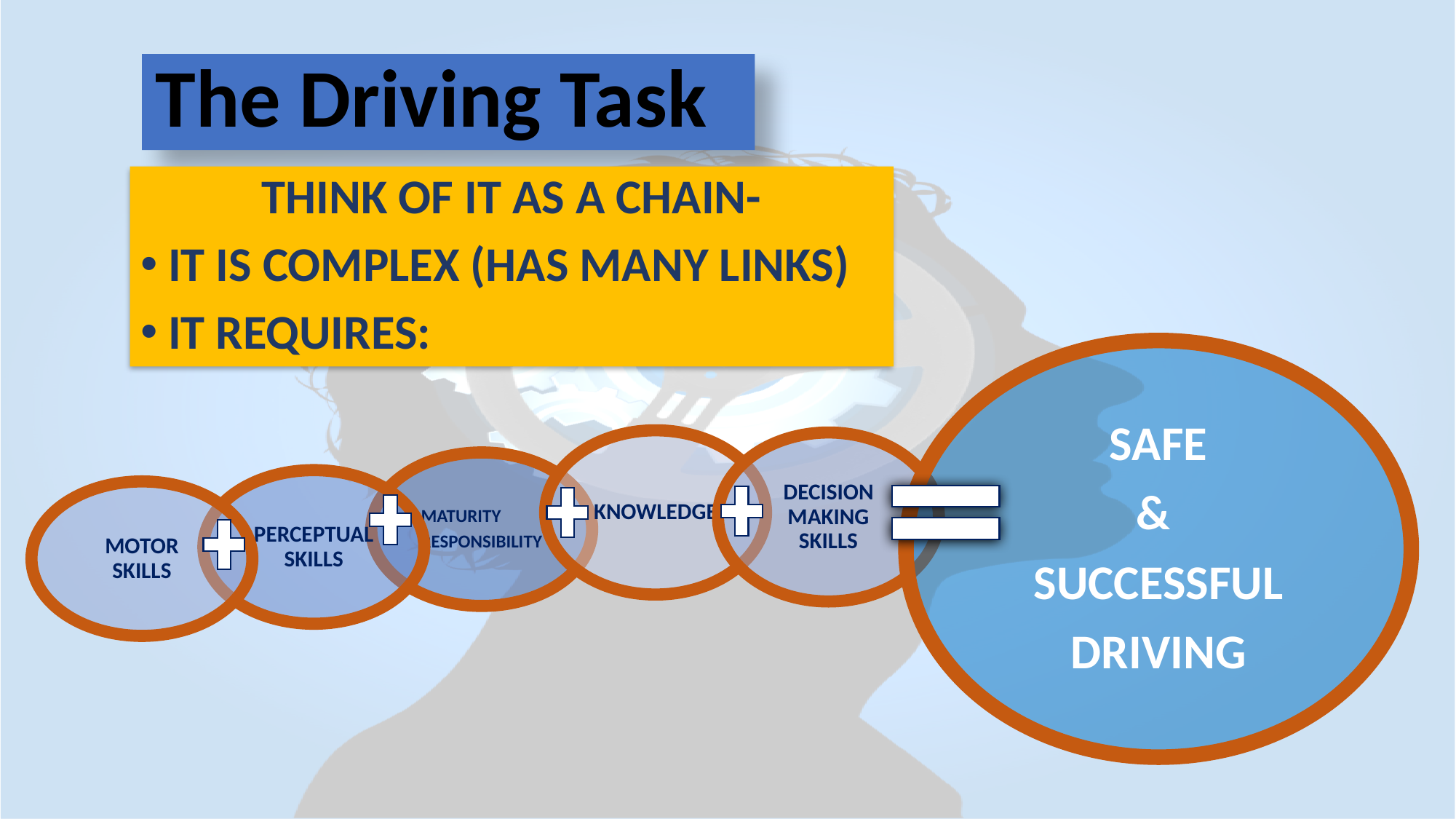

The Driving Task
MATURITY
RESPONSIBILITY
PERCEPTUAL SKILLS
MOTOR SKILLS
KNOWLEDGE
DECISION MAKING SKILLS
SAFE
&
SUCCESSFUL
DRIVING

THINK OF IT AS A CHAIN-
IT IS COMPLEX (HAS MANY LINKS)
IT REQUIRES: